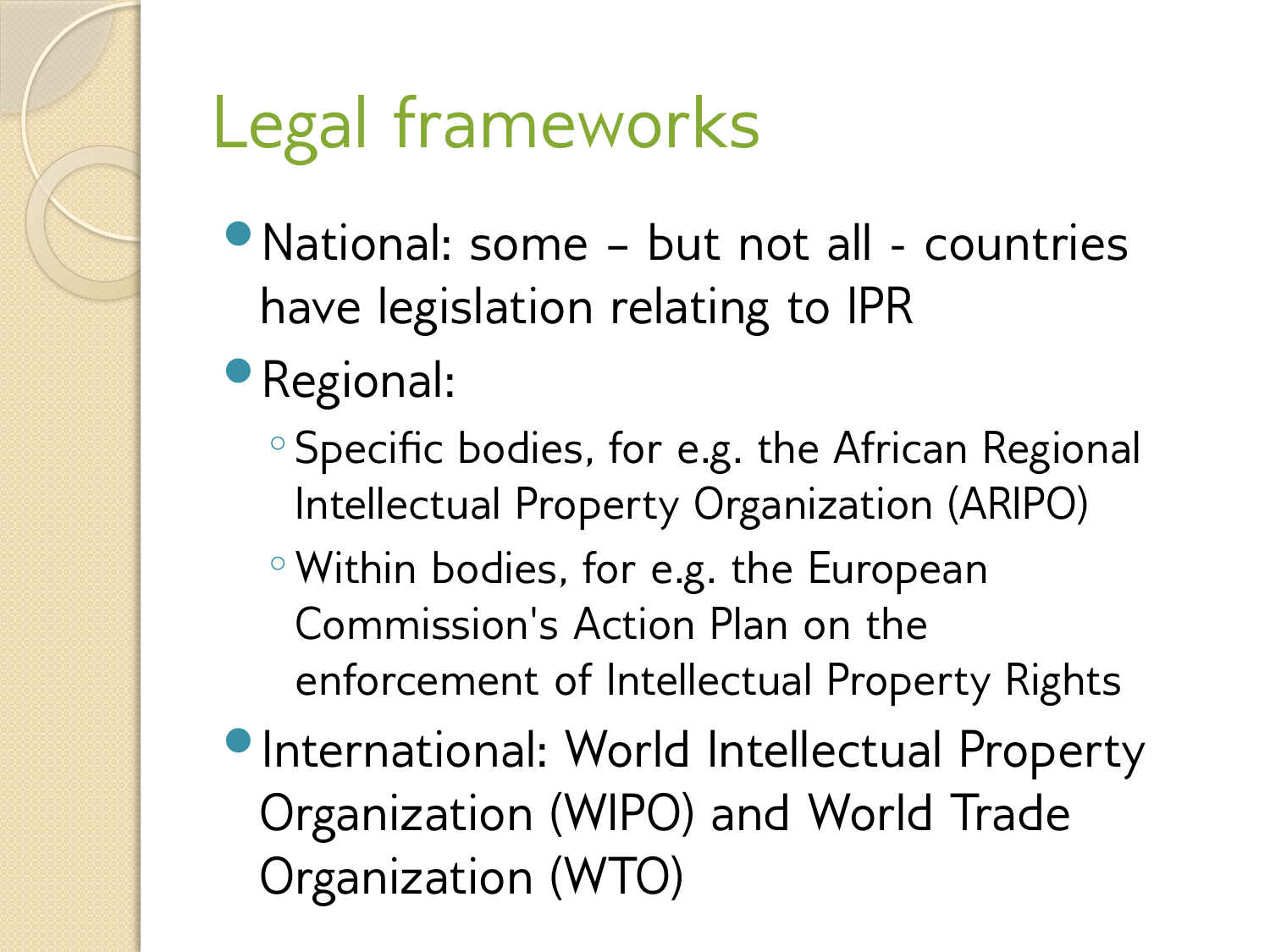

# Legal frameworks
National: some – but not all - countries have legislation relating to IPR
Regional:
Specific bodies, for e.g. the African Regional Intellectual Property Organization (ARIPO)
Within bodies, for e.g. the European Commission's Action Plan on the enforcement of Intellectual Property Rights
International: World Intellectual Property Organization (WIPO) and World Trade Organization (WTO)